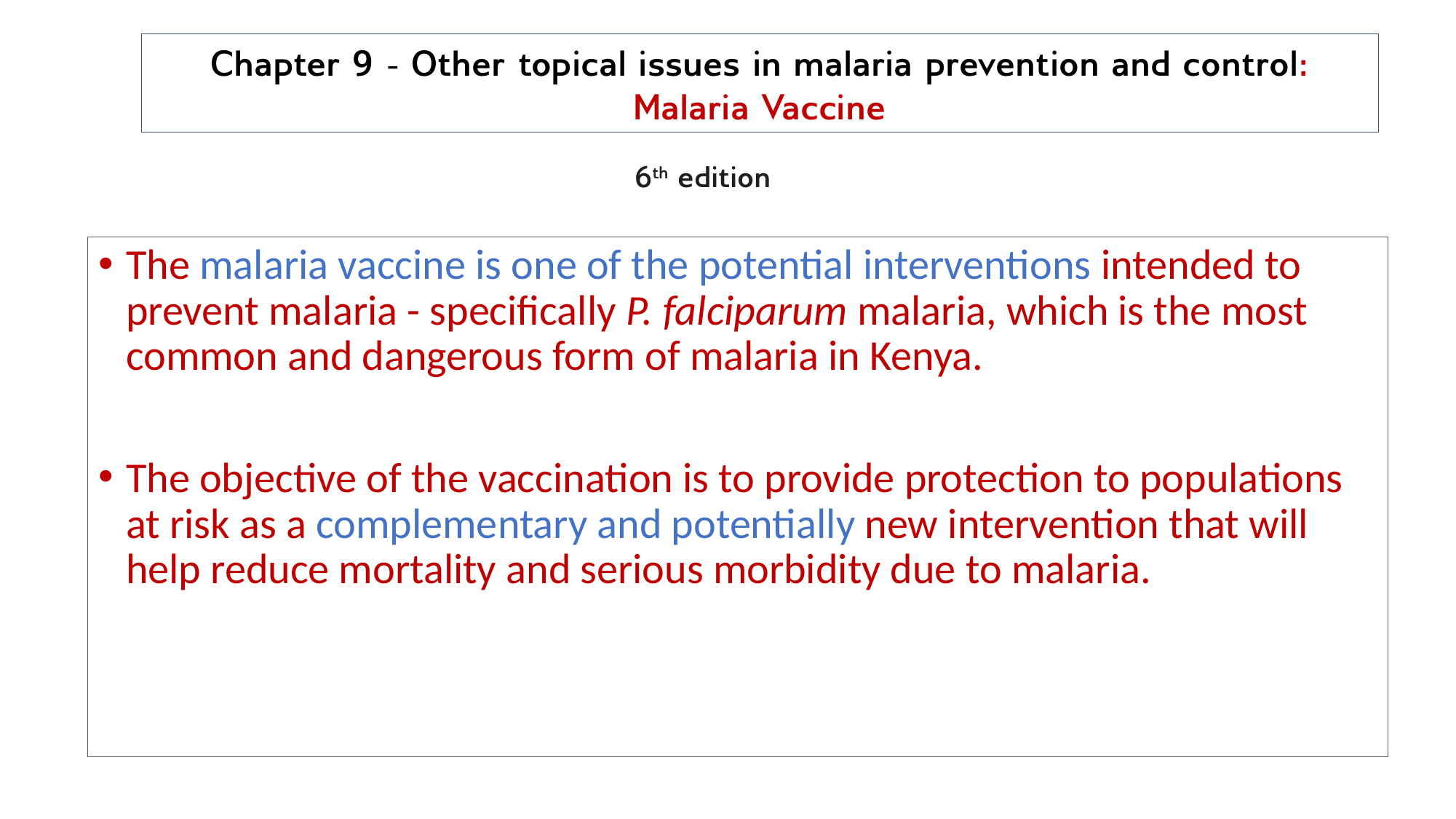

Chapter 9 - Other topical issues in malaria prevention and control: Malaria Vaccine
6th edition
The malaria vaccine is one of the potential interventions intended to prevent malaria - specifically P. falciparum malaria, which is the most common and dangerous form of malaria in Kenya.

The objective of the vaccination is to provide protection to populations at risk as a complementary and potentially new intervention that will help reduce mortality and serious morbidity due to malaria.